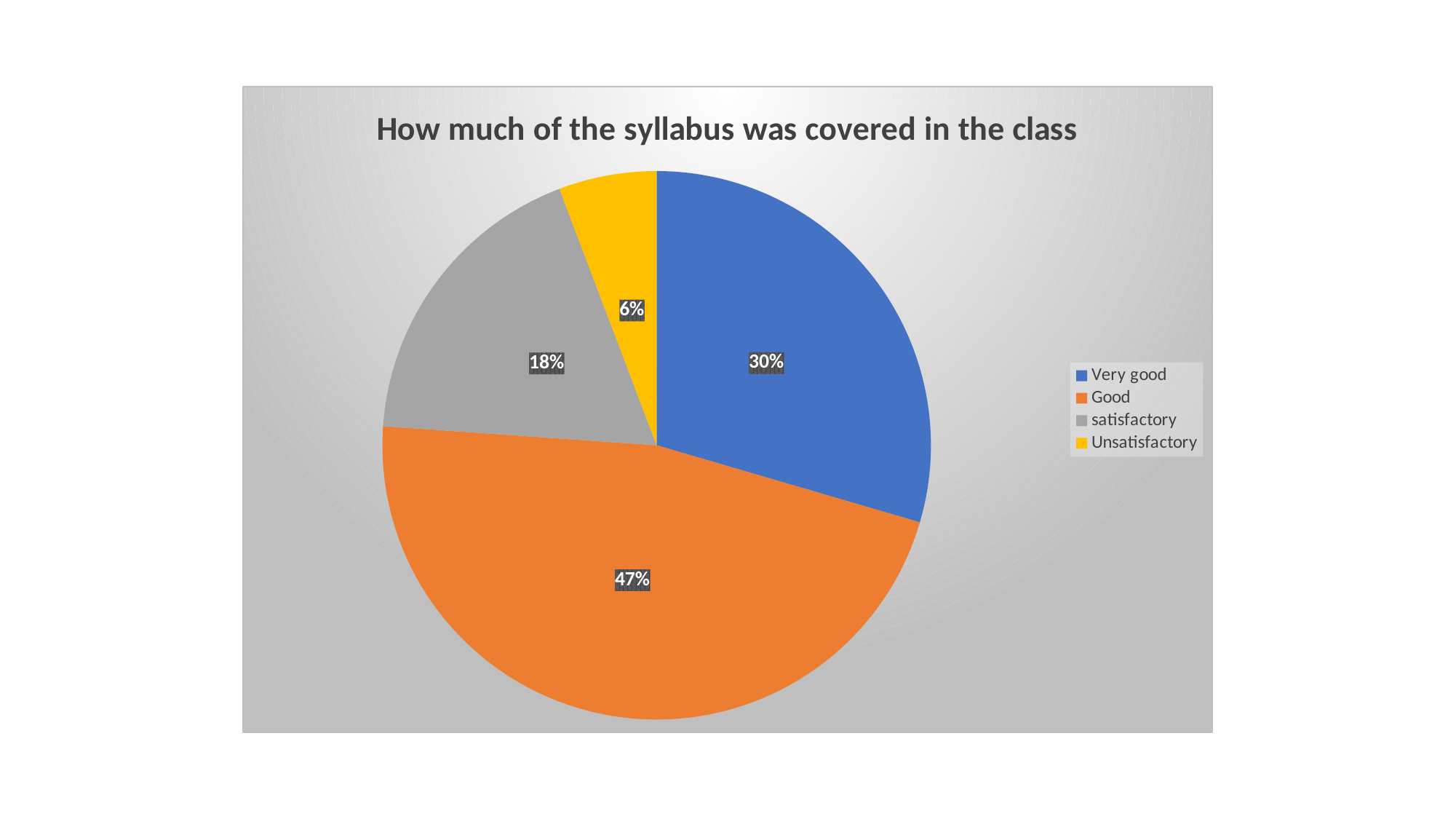

### Chart:

| Category | How much of the syllabus was covered in the class |
|---|---|
| Very good | 466.0 |
| Good | 735.0 |
| satisfactory | 286.0 |
| Unsatisfactory | 91.0 |